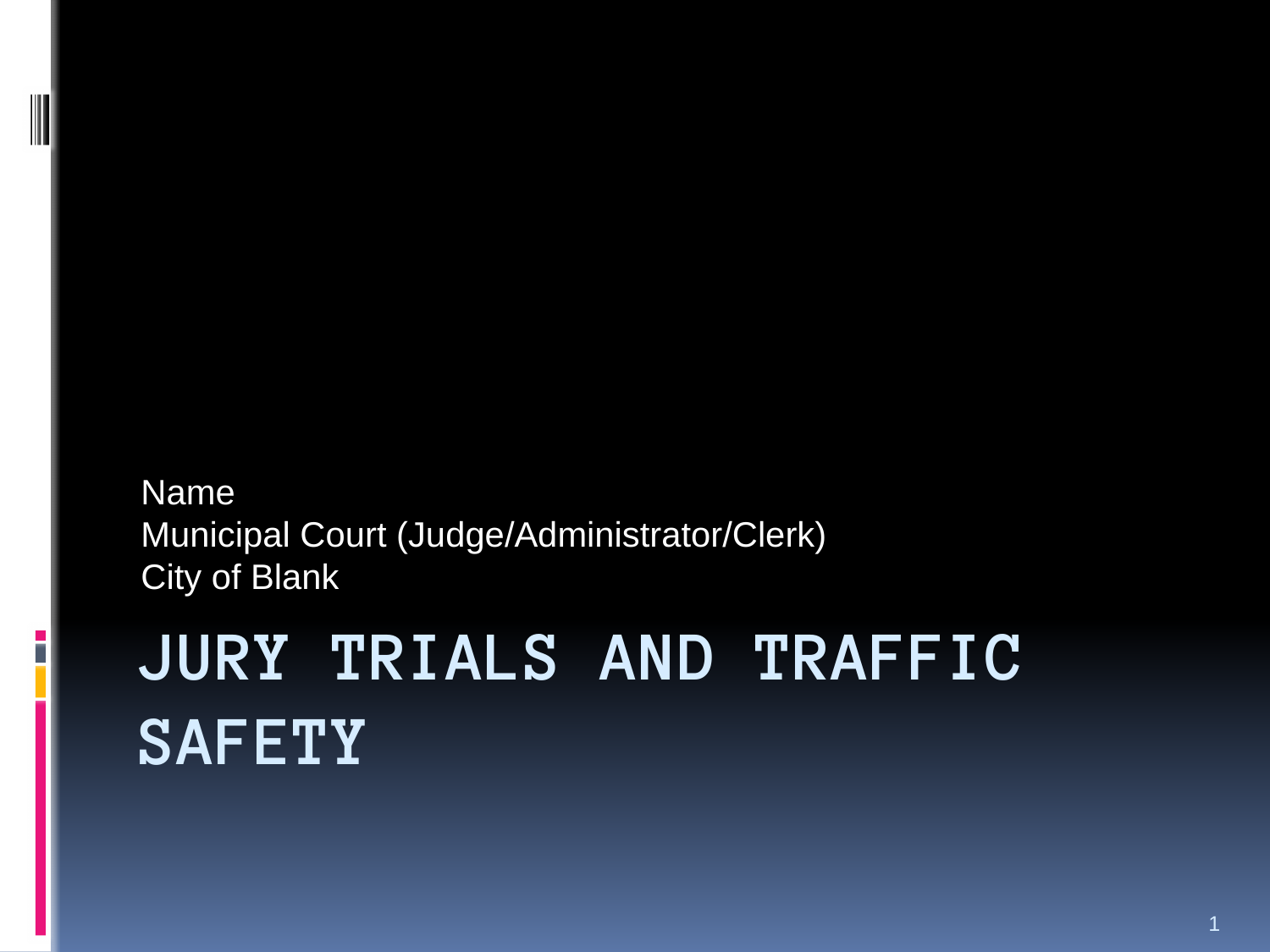

Name
Municipal Court (Judge/Administrator/Clerk)
City of Blank
# jury trials and Traffic Safety
1